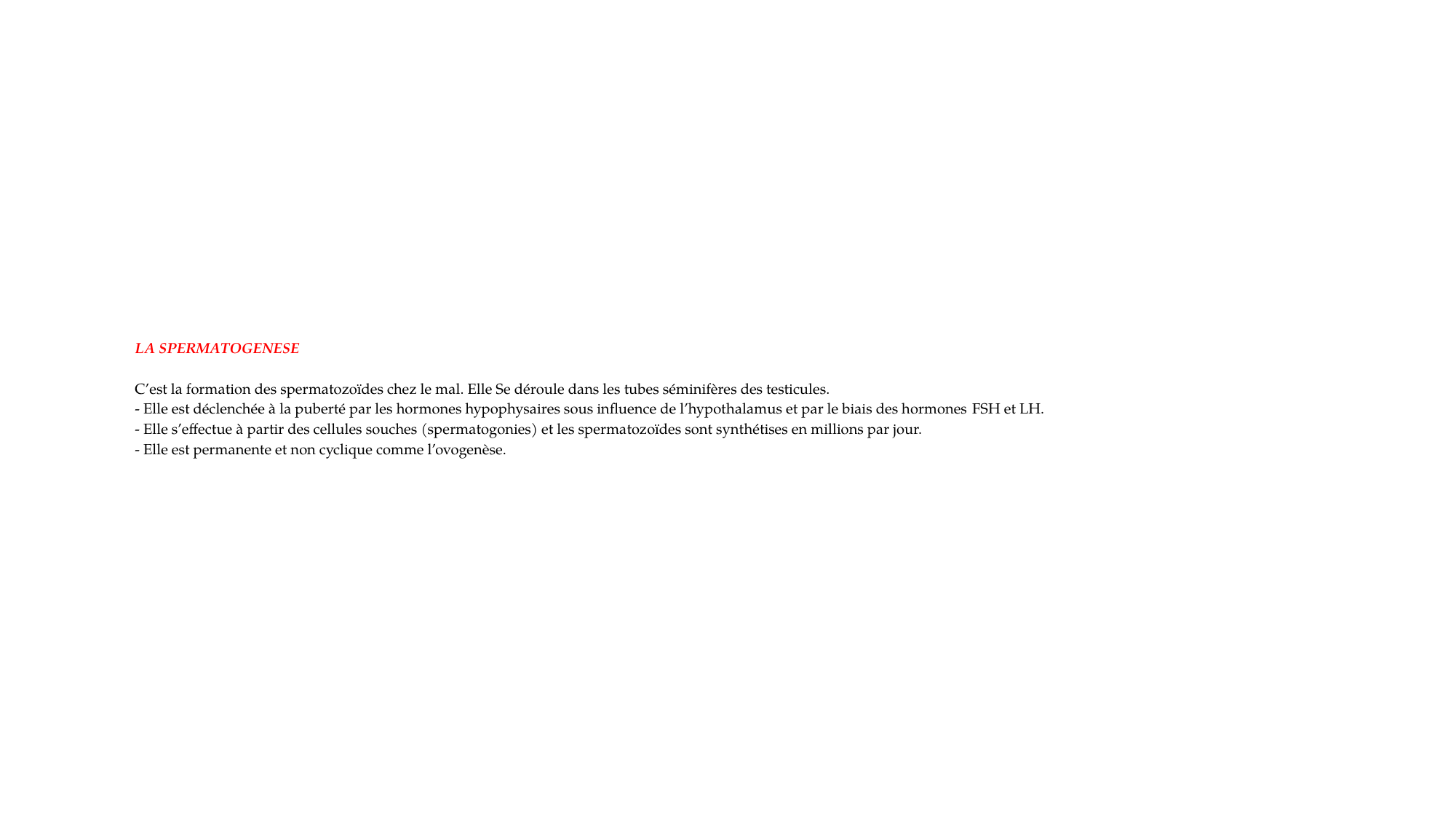

# LA SPERMATOGENESE   C’est la formation des spermatozoïdes chez le mal. Elle Se déroule dans les tubes séminifères des testicules. - Elle est déclenchée à la puberté par les hormones hypophysaires sous influence de l’hypothalamus et par le biais des hormones FSH et LH. - Elle s’effectue à partir des cellules souches (spermatogonies) et les spermatozoïdes sont synthétises en millions par jour. - Elle est permanente et non cyclique comme l’ovogenèse.